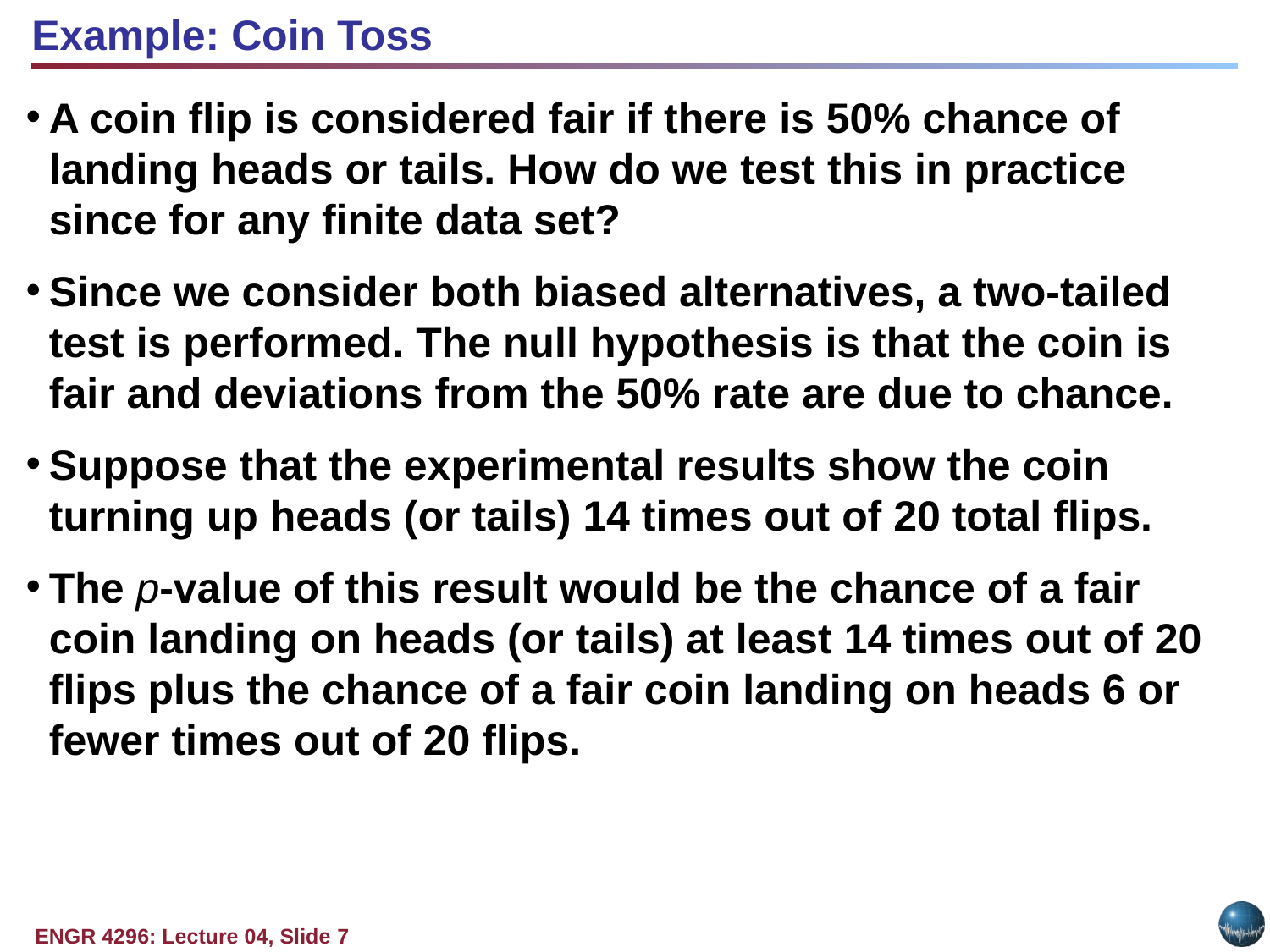

Example: Coin Toss
A coin flip is considered fair if there is 50% chance of landing heads or tails. How do we test this in practice since for any finite data set?
Since we consider both biased alternatives, a two-tailed test is performed. The null hypothesis is that the coin is fair and deviations from the 50% rate are due to chance.
Suppose that the experimental results show the coin turning up heads (or tails) 14 times out of 20 total flips.
The p-value of this result would be the chance of a fair coin landing on heads (or tails) at least 14 times out of 20 flips plus the chance of a fair coin landing on heads 6 or fewer times out of 20 flips.